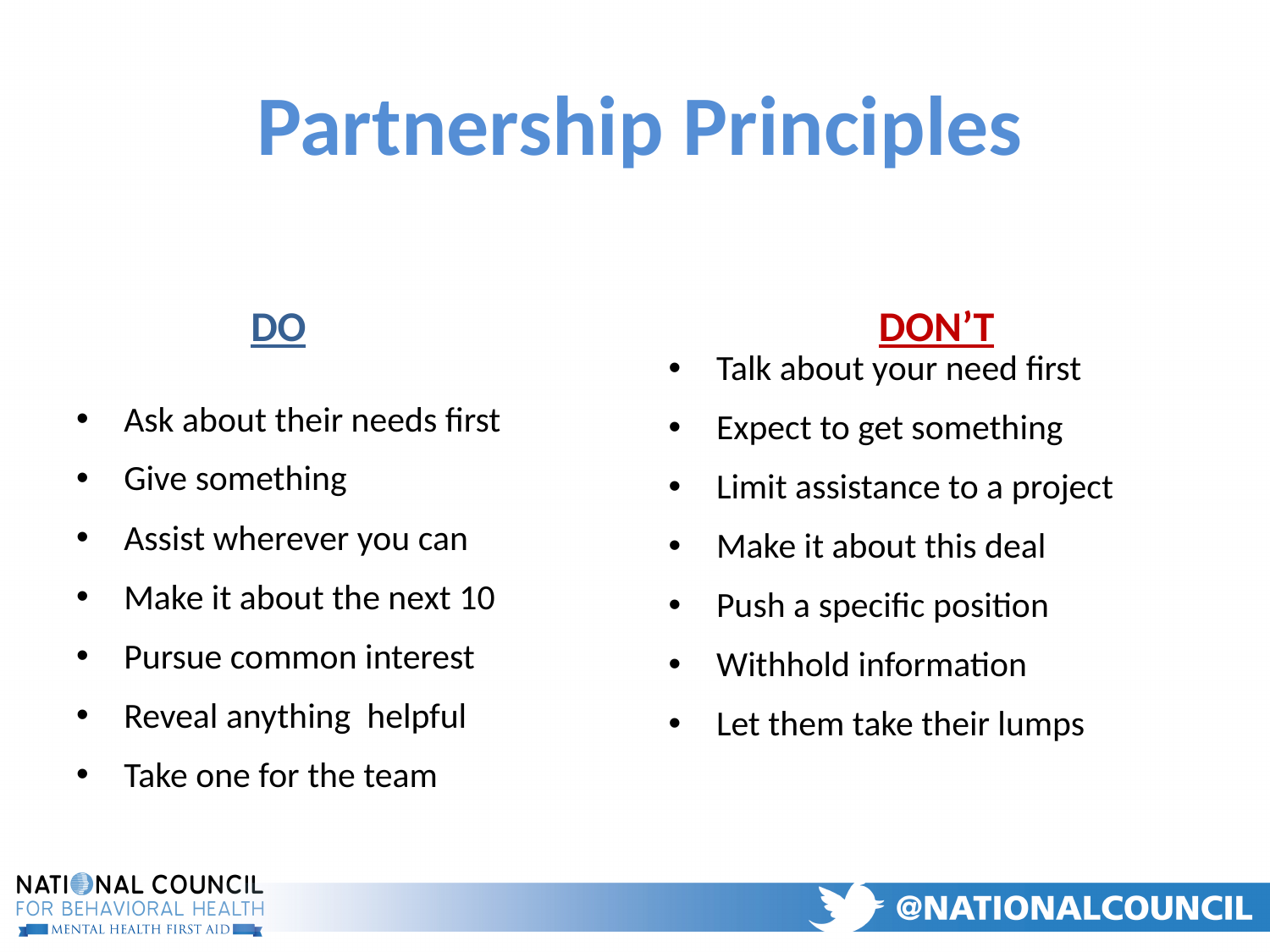

# Partnership Principles
	                  DO
Ask about their needs first
Give something
Assist wherever you can
Make it about the next 10
Pursue common interest
Reveal anything  helpful
Take one for the team
DON’T
Talk about your need first
Expect to get something
Limit assistance to a project
Make it about this deal
Push a specific position
Withhold information
Let them take their lumps